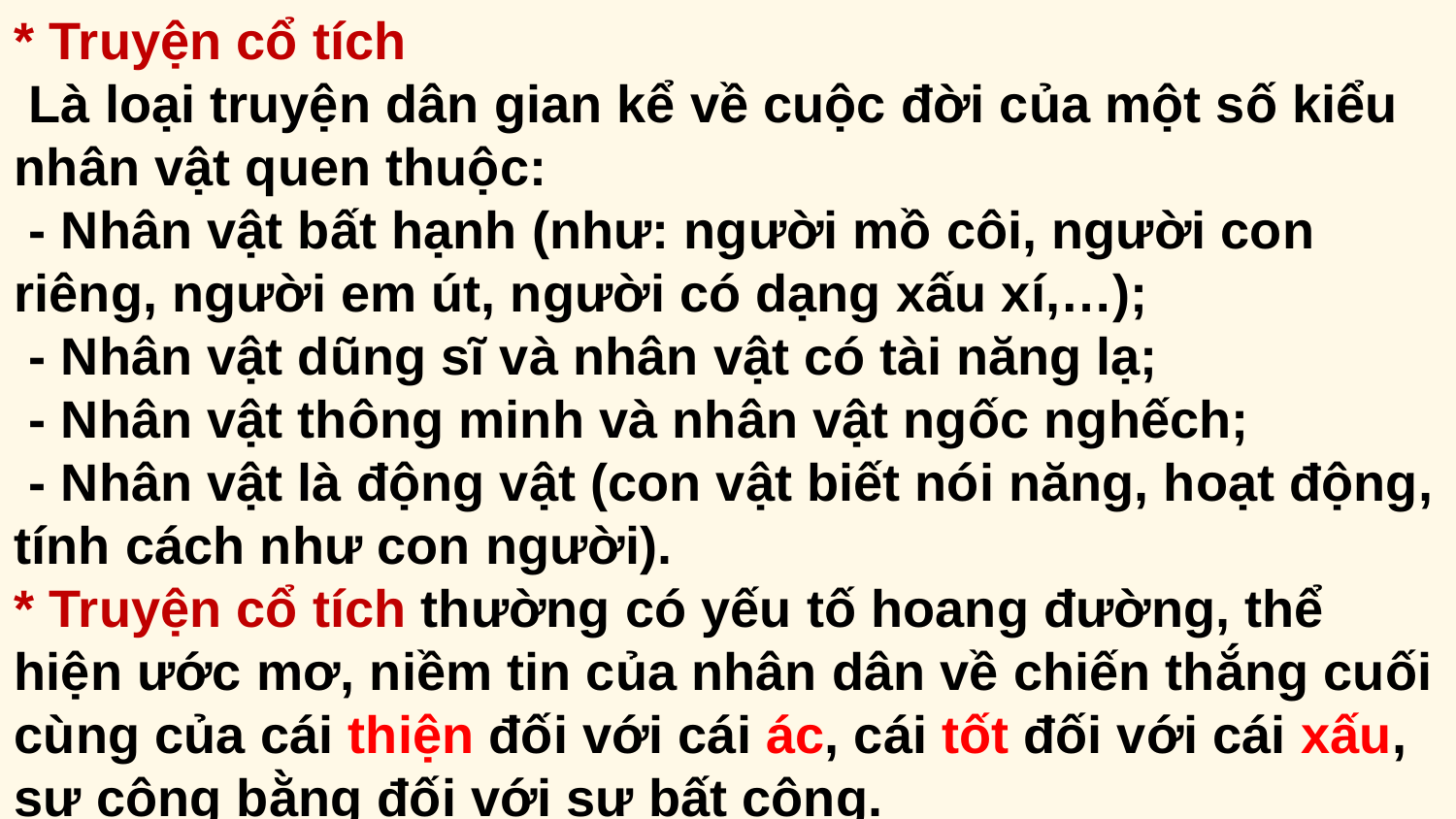

* Truyện cổ tích
 Là loại truyện dân gian kể về cuộc đời của một số kiểu nhân vật quen thuộc:
 - Nhân vật bất hạnh (như: người mồ côi, người con riêng, người em út, người có dạng xấu xí,…);
 - Nhân vật dũng sĩ và nhân vật có tài năng lạ;
 - Nhân vật thông minh và nhân vật ngốc nghếch;
 - Nhân vật là động vật (con vật biết nói năng, hoạt động, tính cách như con người).
* Truyện cổ tích thường có yếu tố hoang đường, thể hiện ước mơ, niềm tin của nhân dân về chiến thắng cuối cùng của cái thiện đối với cái ác, cái tốt đối với cái xấu, sự công bằng đối với sự bất công.